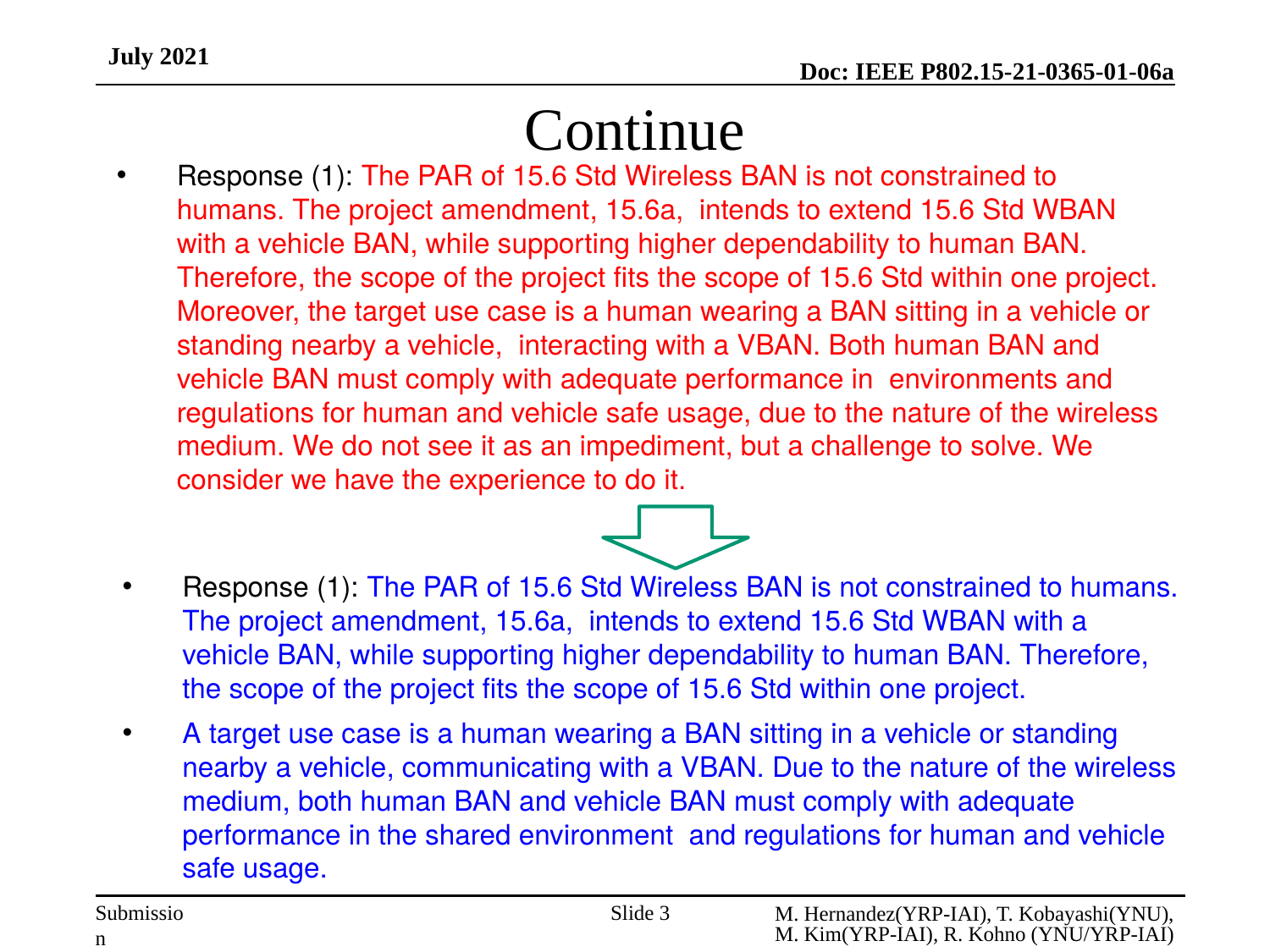

July 2021
# Continue
Response (1): The PAR of 15.6 Std Wireless BAN is not constrained to humans. The project amendment, 15.6a,  intends to extend 15.6 Std WBAN with a vehicle BAN, while supporting higher dependability to human BAN. Therefore, the scope of the project fits the scope of 15.6 Std within one project. Moreover, the target use case is a human wearing a BAN sitting in a vehicle or standing nearby a vehicle,  interacting with a VBAN. Both human BAN and vehicle BAN must comply with adequate performance in  environments and regulations for human and vehicle safe usage, due to the nature of the wireless medium. We do not see it as an impediment, but a challenge to solve. We consider we have the experience to do it.

Response (1): The PAR of 15.6 Std Wireless BAN is not constrained to humans. The project amendment, 15.6a,  intends to extend 15.6 Std WBAN with a vehicle BAN, while supporting higher dependability to human BAN. Therefore, the scope of the project fits the scope of 15.6 Std within one project.
A target use case is a human wearing a BAN sitting in a vehicle or standing nearby a vehicle, communicating with a VBAN. Due to the nature of the wireless medium, both human BAN and vehicle BAN must comply with adequate performance in the shared environment  and regulations for human and vehicle safe usage.

M. Hernandez(YRP-IAI), T. Kobayashi(YNU), M. Kim(YRP-IAI), R. Kohno (YNU/YRP-IAI)
Slide 3